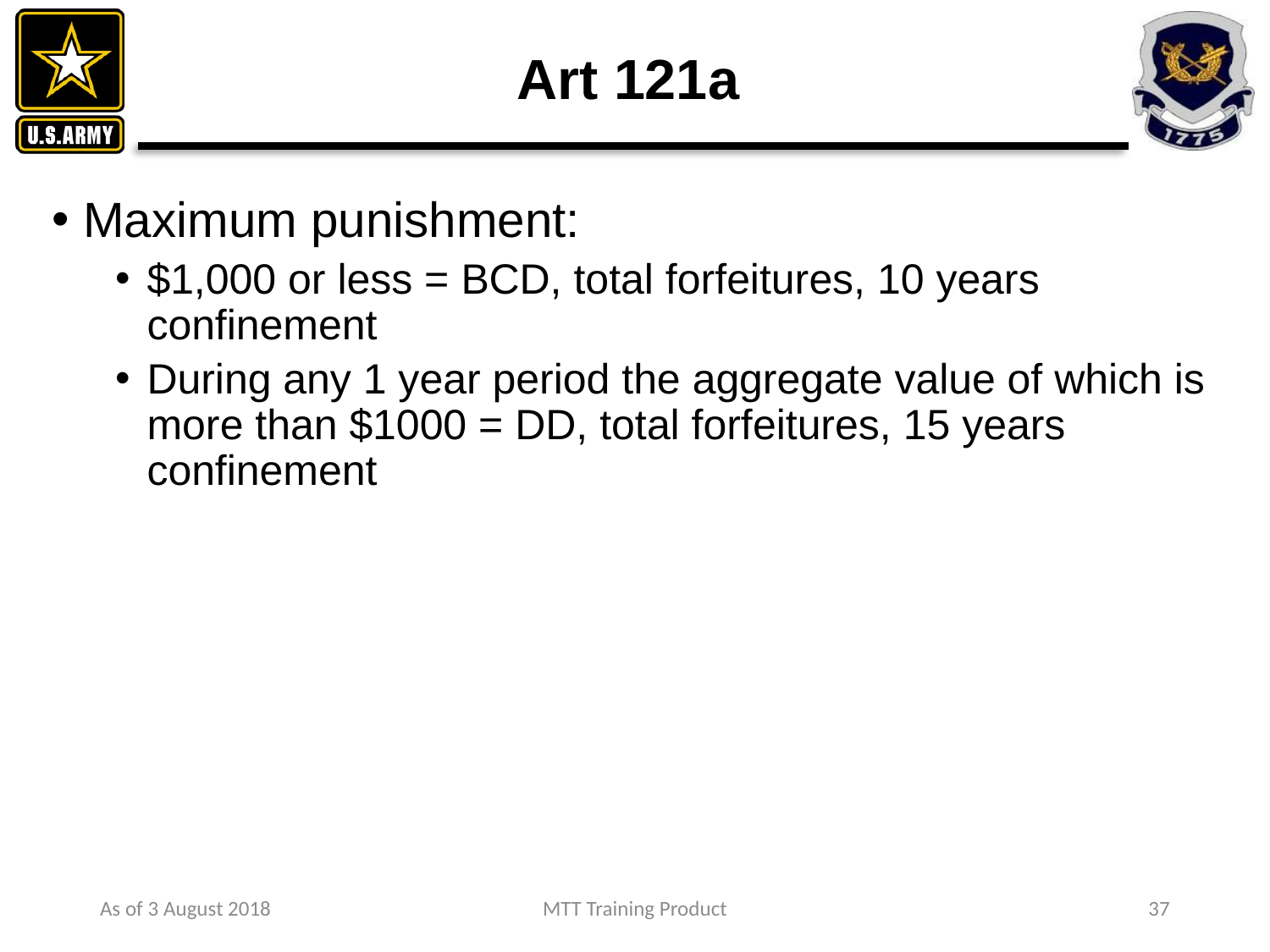

# Art 121a
Maximum punishment:
$1,000 or less = BCD, total forfeitures, 10 years confinement
During any 1 year period the aggregate value of which is more than $1000 = DD, total forfeitures, 15 years confinement

As of 3 August 2018
MTT Training Product
37